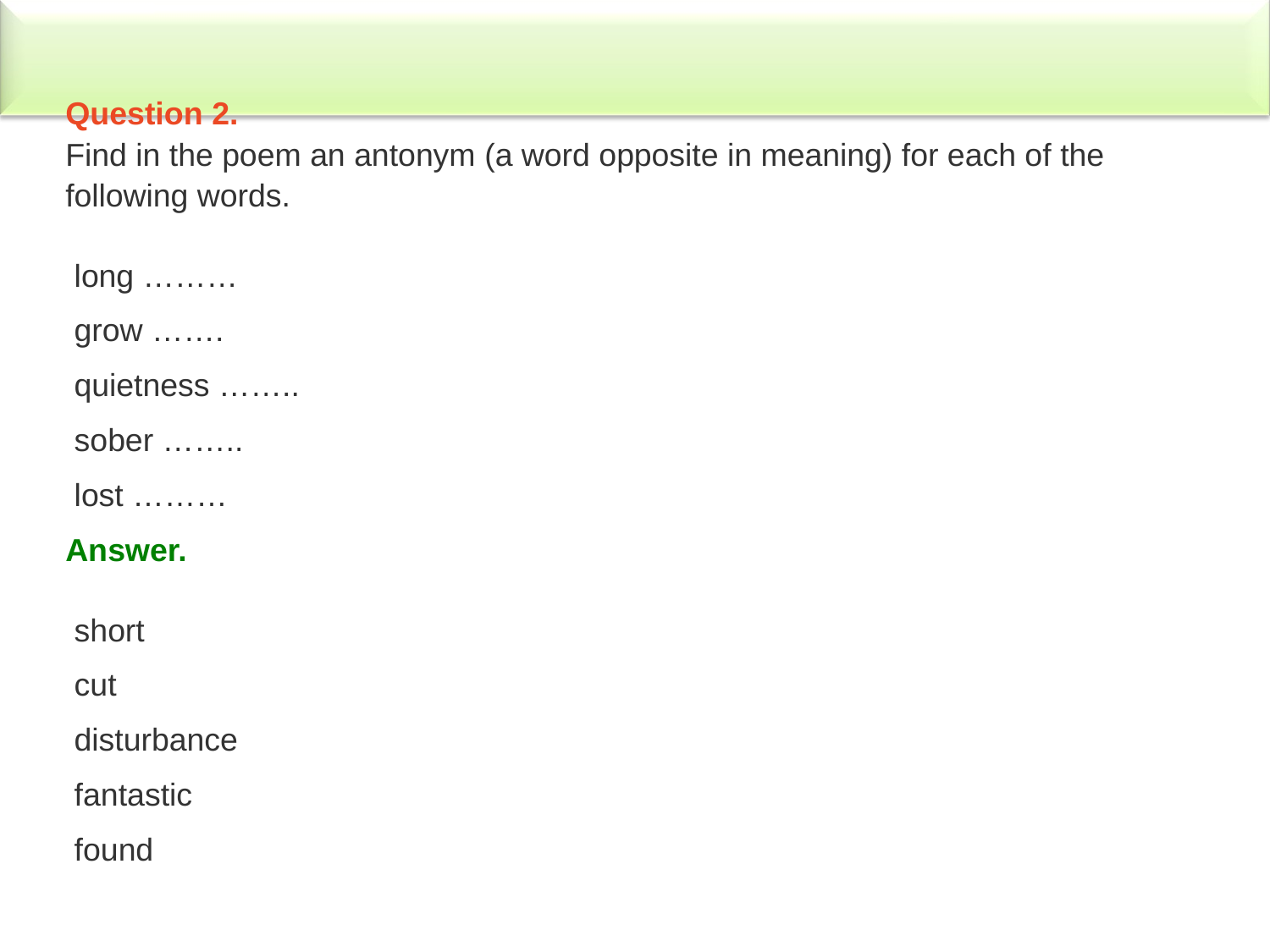

Question 2.
Find in the poem an antonym (a word opposite in meaning) for each of the following words.
 long ………
 grow …….
 quietness ……..
 sober ……..
 lost ………
Answer.
 short
 cut
 disturbance
 fantastic
 found